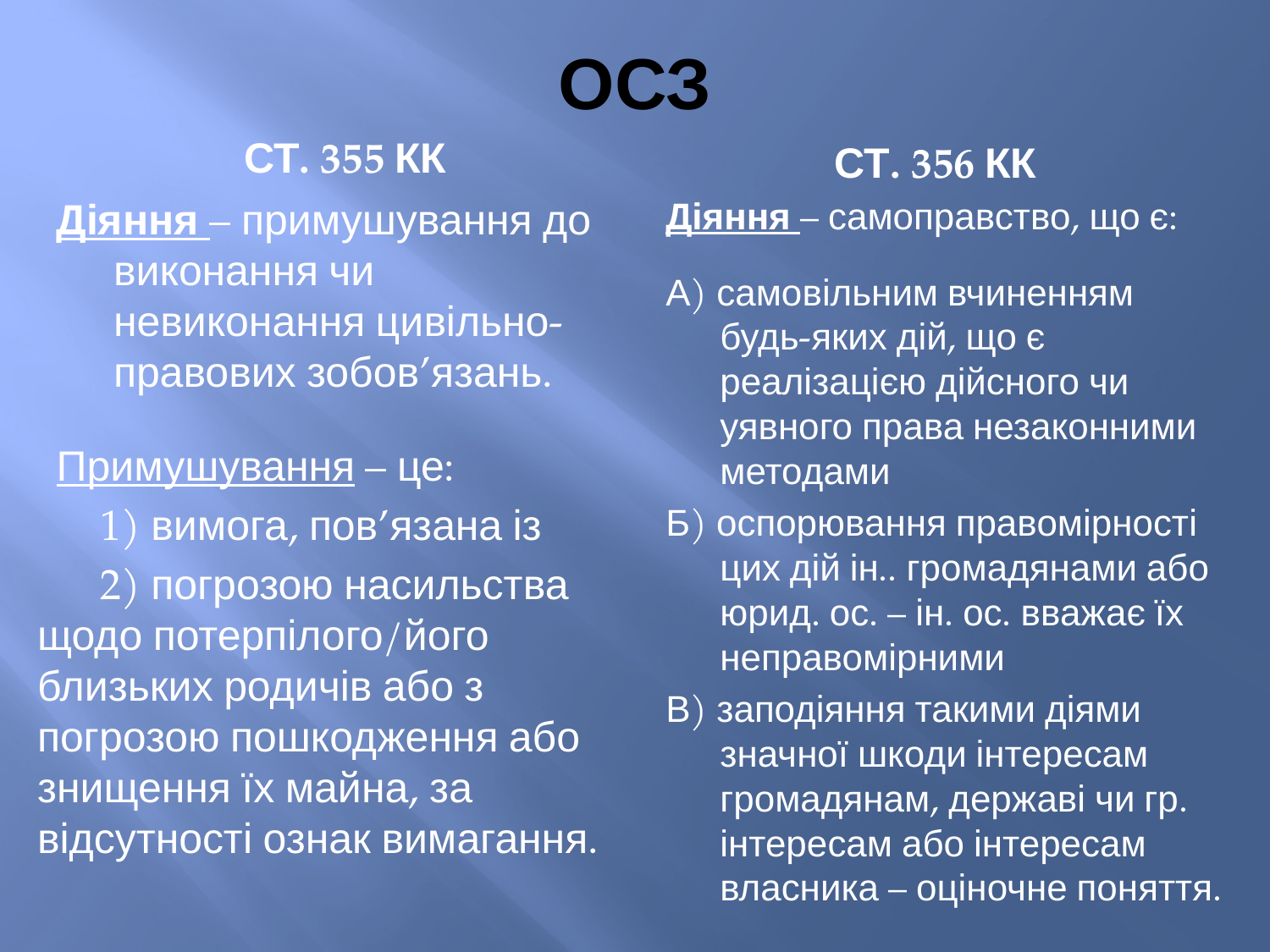

# ОСЗ
Ст. 355 КК
Ст. 356 КК
Діяння – примушування до виконання чи невиконання цивільно-правових зобов’язань.

Примушування – це:
1) вимога, пов’язана із
2) погрозою насильства щодо потерпілого/його близьких родичів або з погрозою пошкодження або знищення їх майна, за відсутності ознак вимагання.
Діяння – самоправство, що є:

А) самовільним вчиненням будь-яких дій, що є реалізацією дійсного чи уявного права незаконними методами
Б) оспорювання правомірності цих дій ін.. громадянами або юрид. ос. – ін. ос. вважає їх неправомірними
В) заподіяння такими діями значної шкоди інтересам громадянам, державі чи гр. інтересам або інтересам власника – оціночне поняття.